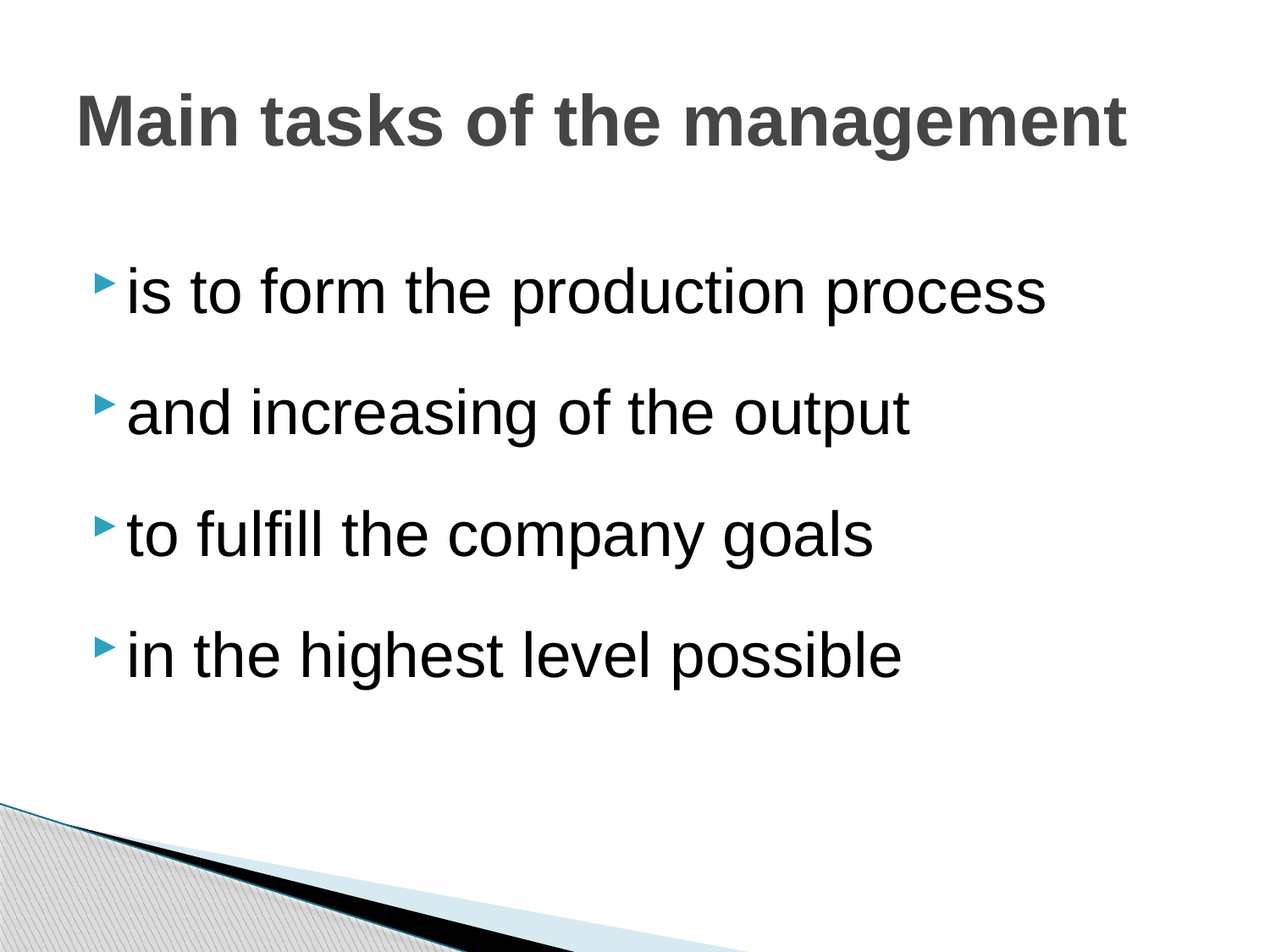

# Main tasks of the management
is to form the production process
and increasing of the output
to fulfill the company goals
in the highest level possible